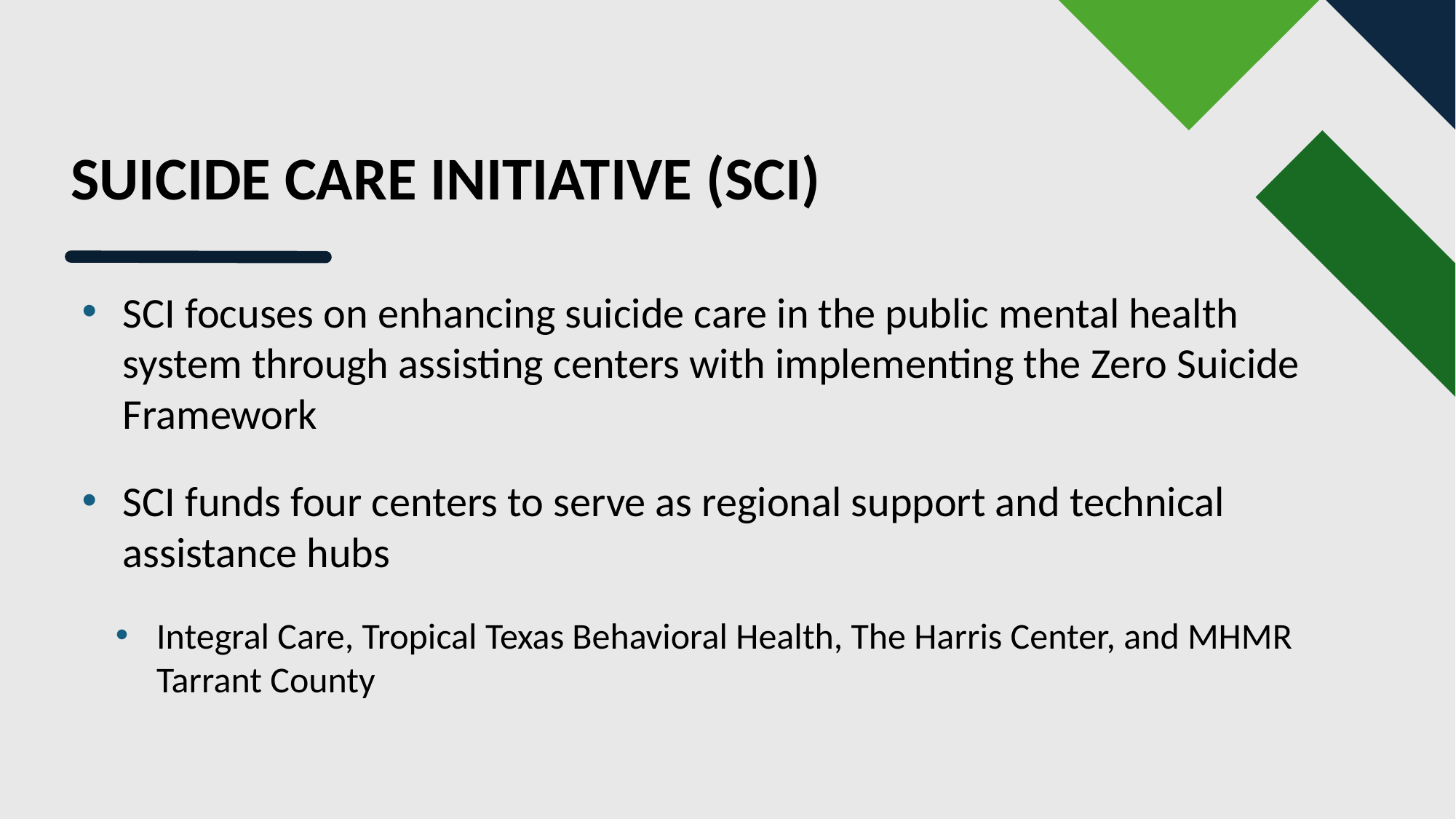

# Suicide Care Initiative (SCI)
SCI focuses on enhancing suicide care in the public mental health system through assisting centers with implementing the Zero Suicide Framework
SCI funds four centers to serve as regional support and technical assistance hubs
Integral Care, Tropical Texas Behavioral Health, The Harris Center, and MHMR Tarrant County